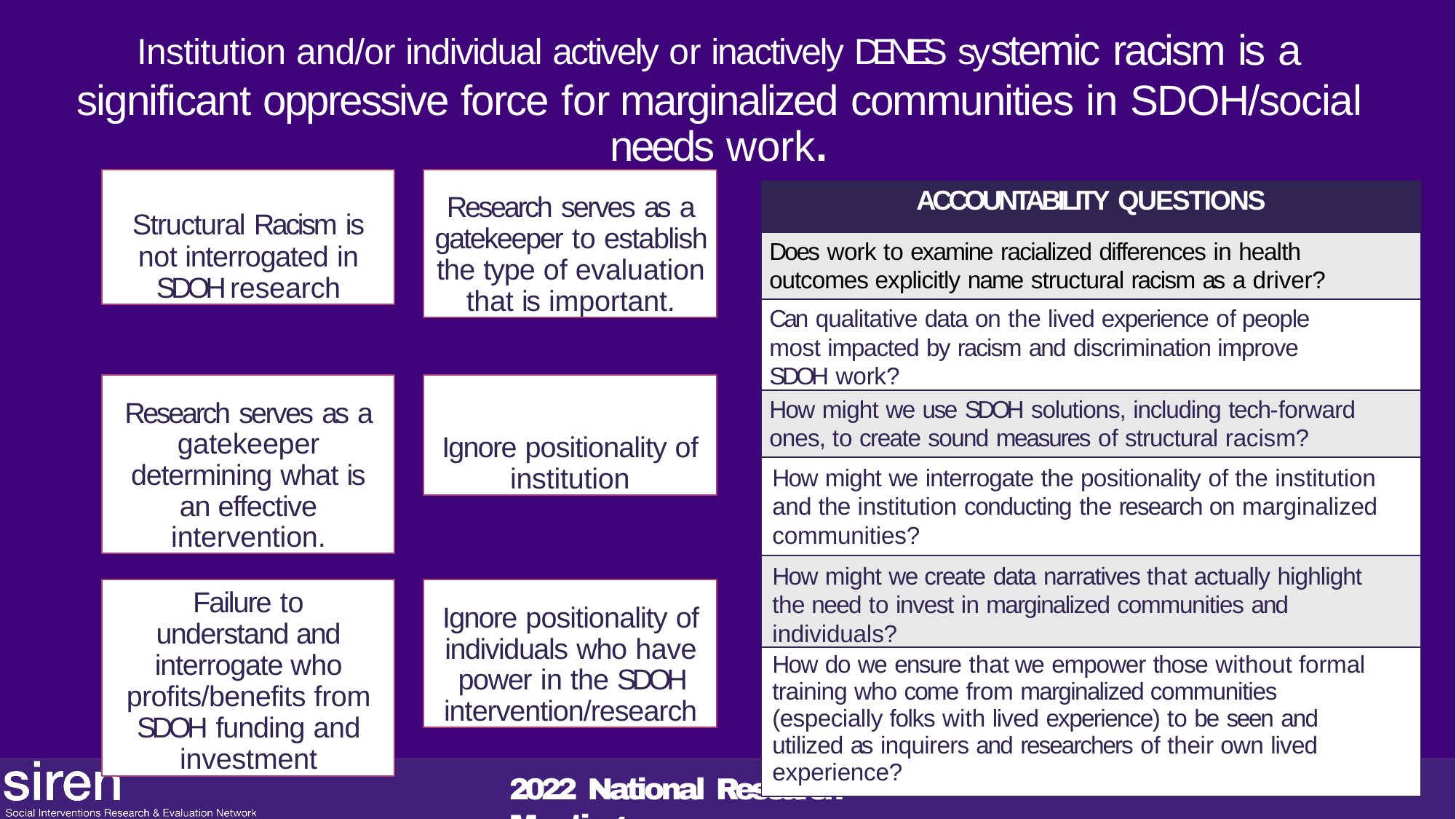

# Institution and/or individual actively or inactively DENIES systemic racism is a significant oppressive force for marginalized communities in SDOH/social needs work.

Structural Racism is not interrogated in SDOH research
Research serves as a gatekeeper to establish the type of evaluation that is important.
| ACCOUNTABILITY QUESTIONS |
| --- |
| Does work to examine racialized differences in health outcomes explicitly name structural racism as a driver? |
| Can qualitative data on the lived experience of people most impacted by racism and discrimination improve SDOH work? |
| How might we use SDOH solutions, including tech-forward ones, to create sound measures of structural racism? |
| How might we interrogate the positionality of the institution and the institution conducting the research on marginalized communities? |
| How might we create data narratives that actually highlight the need to invest in marginalized communities and individuals? |
| How do we ensure that we empower those without formal training who come from marginalized communities (especially folks with lived experience) to be seen and utilized as inquirers and researchers of their own lived experience? |
Research serves as a gatekeeper determining what is an effective intervention.

Ignore positionality of institution
Failure to understand and interrogate who profits/benefits from SDOH funding and investment
Ignore positionality of individuals who have power in the SDOH intervention/research
2022 National Research Meeting